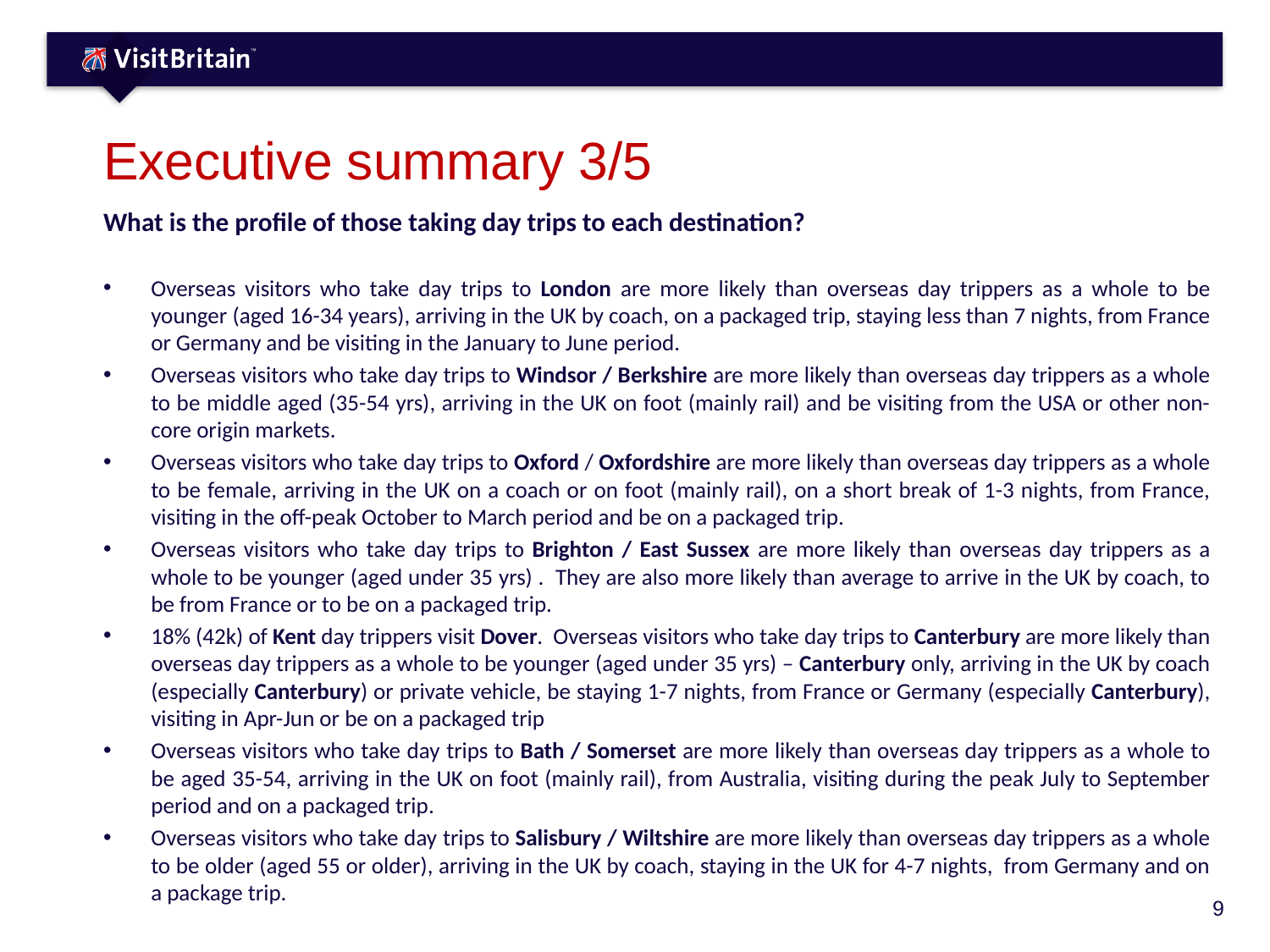

# Executive summary 3/5
What is the profile of those taking day trips to each destination?

Overseas visitors who take day trips to London are more likely than overseas day trippers as a whole to be younger (aged 16-34 years), arriving in the UK by coach, on a packaged trip, staying less than 7 nights, from France or Germany and be visiting in the January to June period.
Overseas visitors who take day trips to Windsor / Berkshire are more likely than overseas day trippers as a whole to be middle aged (35-54 yrs), arriving in the UK on foot (mainly rail) and be visiting from the USA or other non-core origin markets.
Overseas visitors who take day trips to Oxford / Oxfordshire are more likely than overseas day trippers as a whole to be female, arriving in the UK on a coach or on foot (mainly rail), on a short break of 1-3 nights, from France, visiting in the off-peak October to March period and be on a packaged trip.
Overseas visitors who take day trips to Brighton / East Sussex are more likely than overseas day trippers as a whole to be younger (aged under 35 yrs) .  They are also more likely than average to arrive in the UK by coach, to be from France or to be on a packaged trip.
18% (42k) of Kent day trippers visit Dover.  Overseas visitors who take day trips to Canterbury are more likely than overseas day trippers as a whole to be younger (aged under 35 yrs) – Canterbury only, arriving in the UK by coach (especially Canterbury) or private vehicle, be staying 1-7 nights, from France or Germany (especially Canterbury), visiting in Apr-Jun or be on a packaged trip
Overseas visitors who take day trips to Bath / Somerset are more likely than overseas day trippers as a whole to be aged 35-54, arriving in the UK on foot (mainly rail), from Australia, visiting during the peak July to September period and on a packaged trip.
Overseas visitors who take day trips to Salisbury / Wiltshire are more likely than overseas day trippers as a whole to be older (aged 55 or older), arriving in the UK by coach, staying in the UK for 4-7 nights,  from Germany and on a package trip.